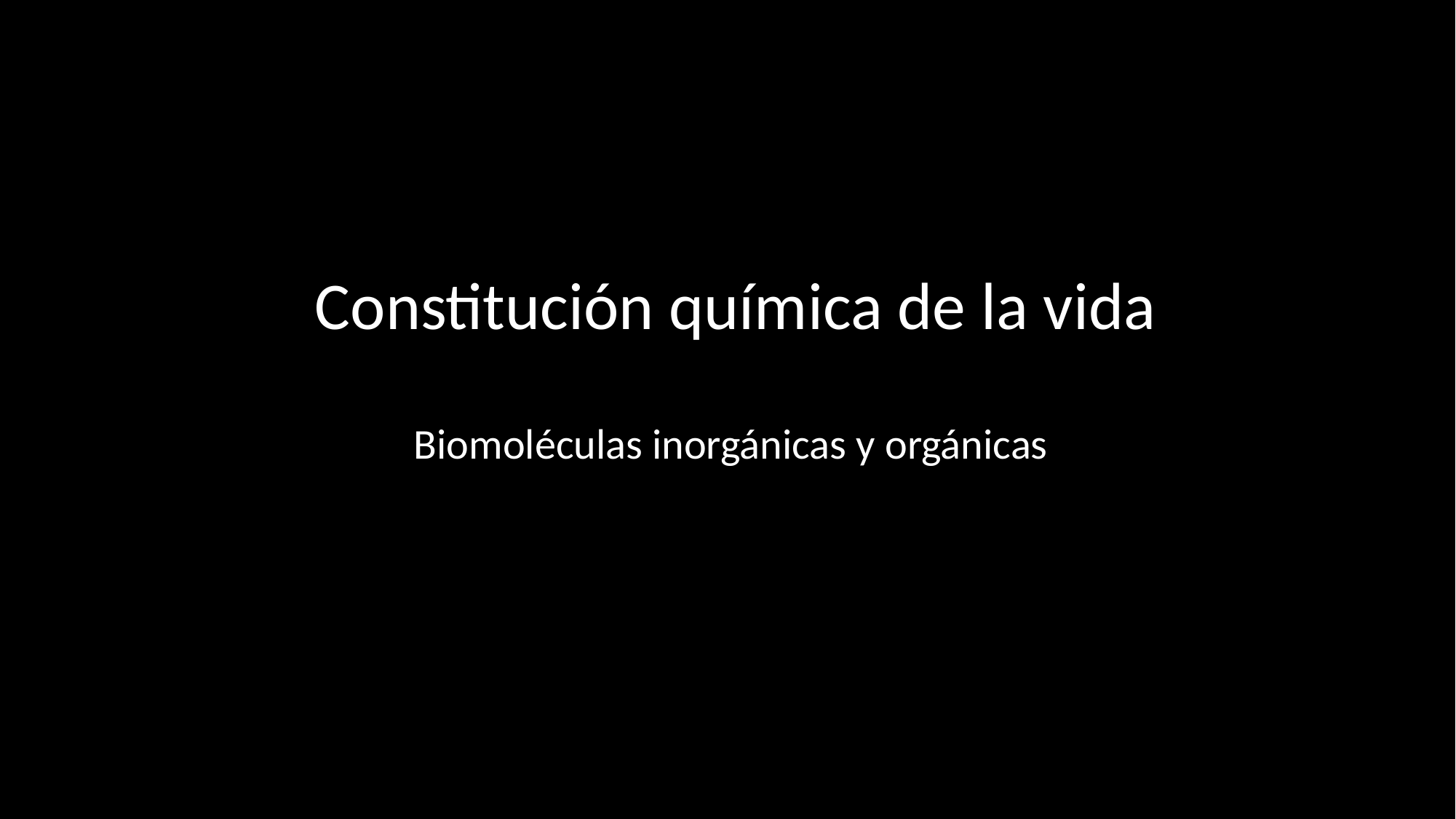

# Constitución química de la vida
Biomoléculas inorgánicas y orgánicas